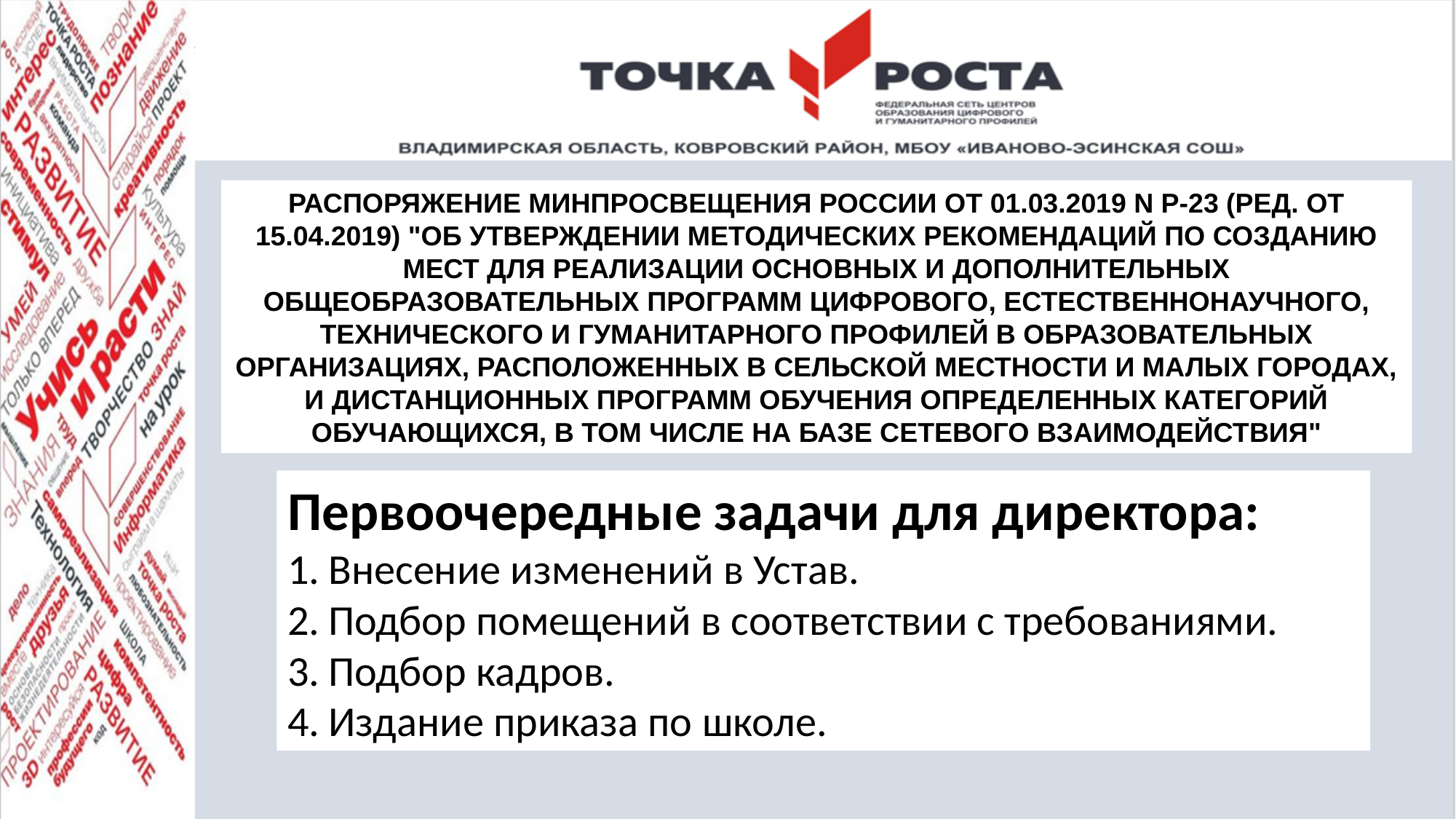

РАСПОРЯЖЕНИЕ МИНПРОСВЕЩЕНИЯ РОССИИ ОТ 01.03.2019 N Р-23 (РЕД. ОТ 15.04.2019) "ОБ УТВЕРЖДЕНИИ МЕТОДИЧЕСКИХ РЕКОМЕНДАЦИЙ ПО СОЗДАНИЮ МЕСТ ДЛЯ РЕАЛИЗАЦИИ ОСНОВНЫХ И ДОПОЛНИТЕЛЬНЫХ ОБЩЕОБРАЗОВАТЕЛЬНЫХ ПРОГРАММ ЦИФРОВОГО, ЕСТЕСТВЕННОНАУЧНОГО, ТЕХНИЧЕСКОГО И ГУМАНИТАРНОГО ПРОФИЛЕЙ В ОБРАЗОВАТЕЛЬНЫХ ОРГАНИЗАЦИЯХ, РАСПОЛОЖЕННЫХ В СЕЛЬСКОЙ МЕСТНОСТИ И МАЛЫХ ГОРОДАХ, И ДИСТАНЦИОННЫХ ПРОГРАММ ОБУЧЕНИЯ ОПРЕДЕЛЕННЫХ КАТЕГОРИЙ ОБУЧАЮЩИХСЯ, В ТОМ ЧИСЛЕ НА БАЗЕ СЕТЕВОГО ВЗАИМОДЕЙСТВИЯ"
Первоочередные задачи для директора:
Внесение изменений в Устав.
Подбор помещений в соответствии с требованиями.
Подбор кадров.
Издание приказа по школе.